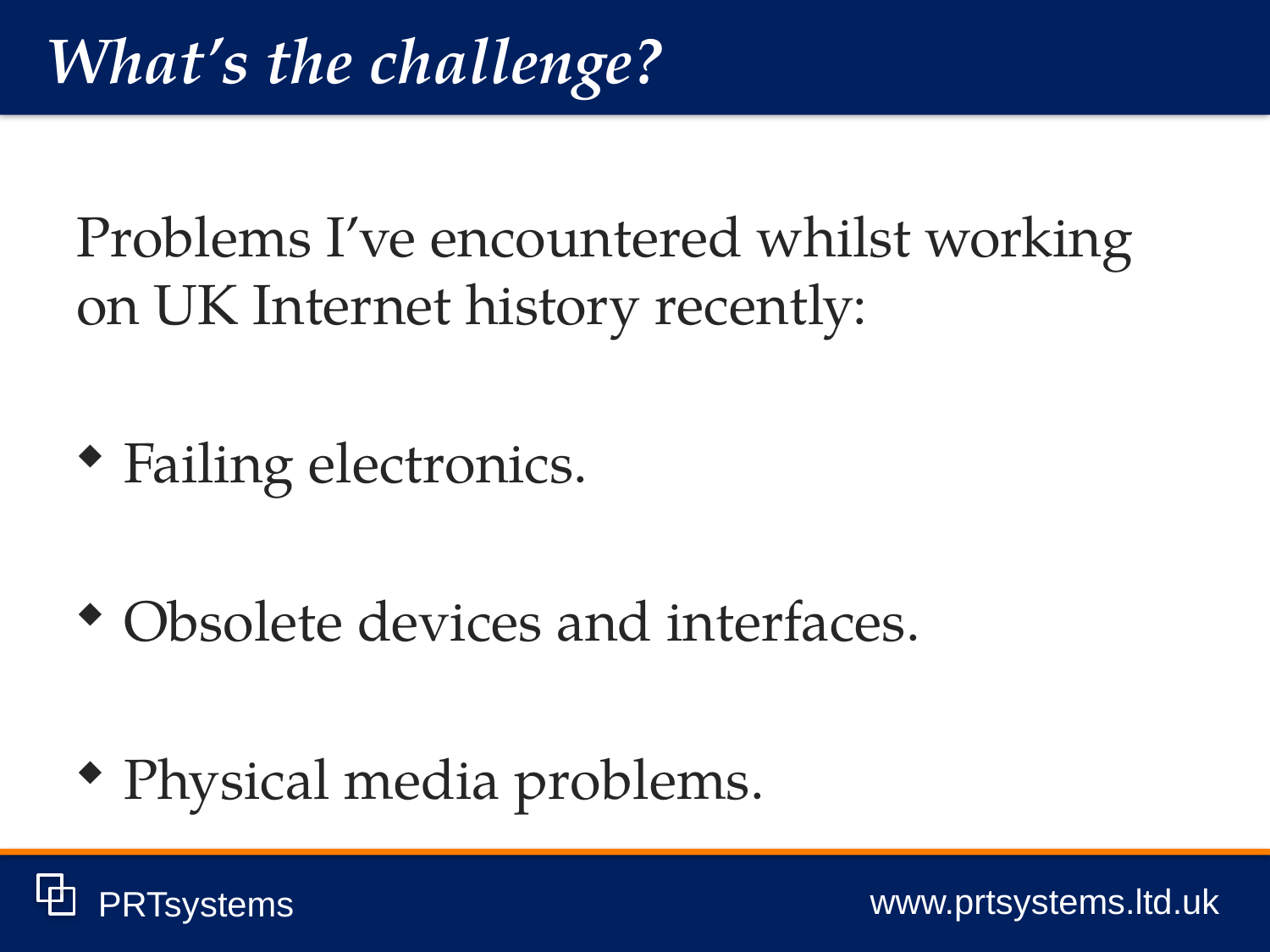

What’s the challenge?

www.prtsystems.ltd.uk
PRTsystems
Problems I’ve encountered whilst working on UK Internet history recently:

Failing electronics.

Obsolete devices and interfaces.

Physical media problems.